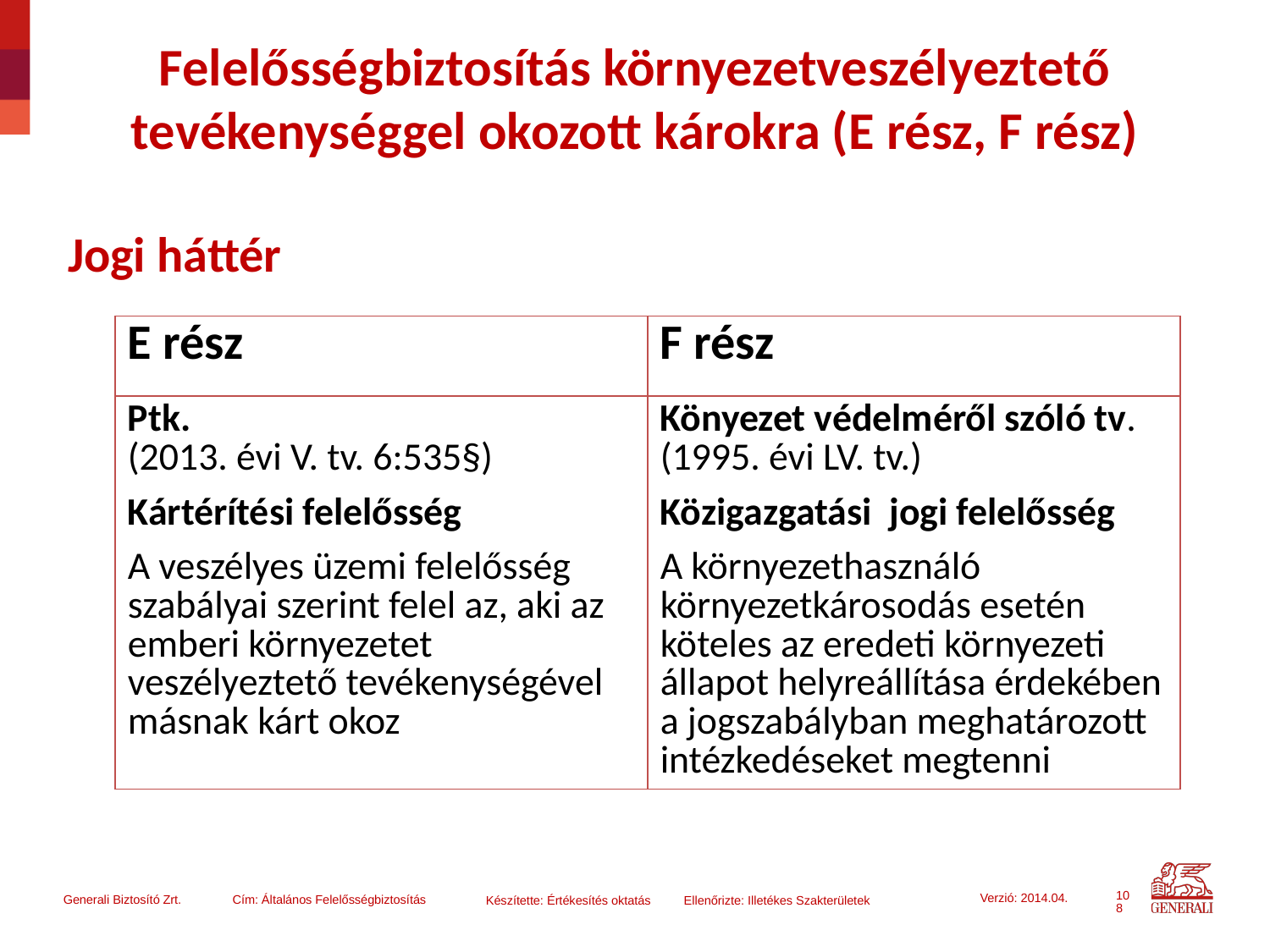

# Felelősségbiztosítás környezetveszélyeztető tevékenységgel okozott károkra (E rész, F rész)
Jogi háttér
| E rész | F rész |
| --- | --- |
| Ptk. (2013. évi V. tv. 6:535§) Kártérítési felelősség A veszélyes üzemi felelősség szabályai szerint felel az, aki az emberi környezetet veszélyeztető tevékenységével másnak kárt okoz | Könyezet védelméről szóló tv. (1995. évi LV. tv.) Közigazgatási jogi felelősség A környezethasználó környezetkárosodás esetén köteles az eredeti környezeti állapot helyreállítása érdekében a jogszabályban meghatározott intézkedéseket megtenni |